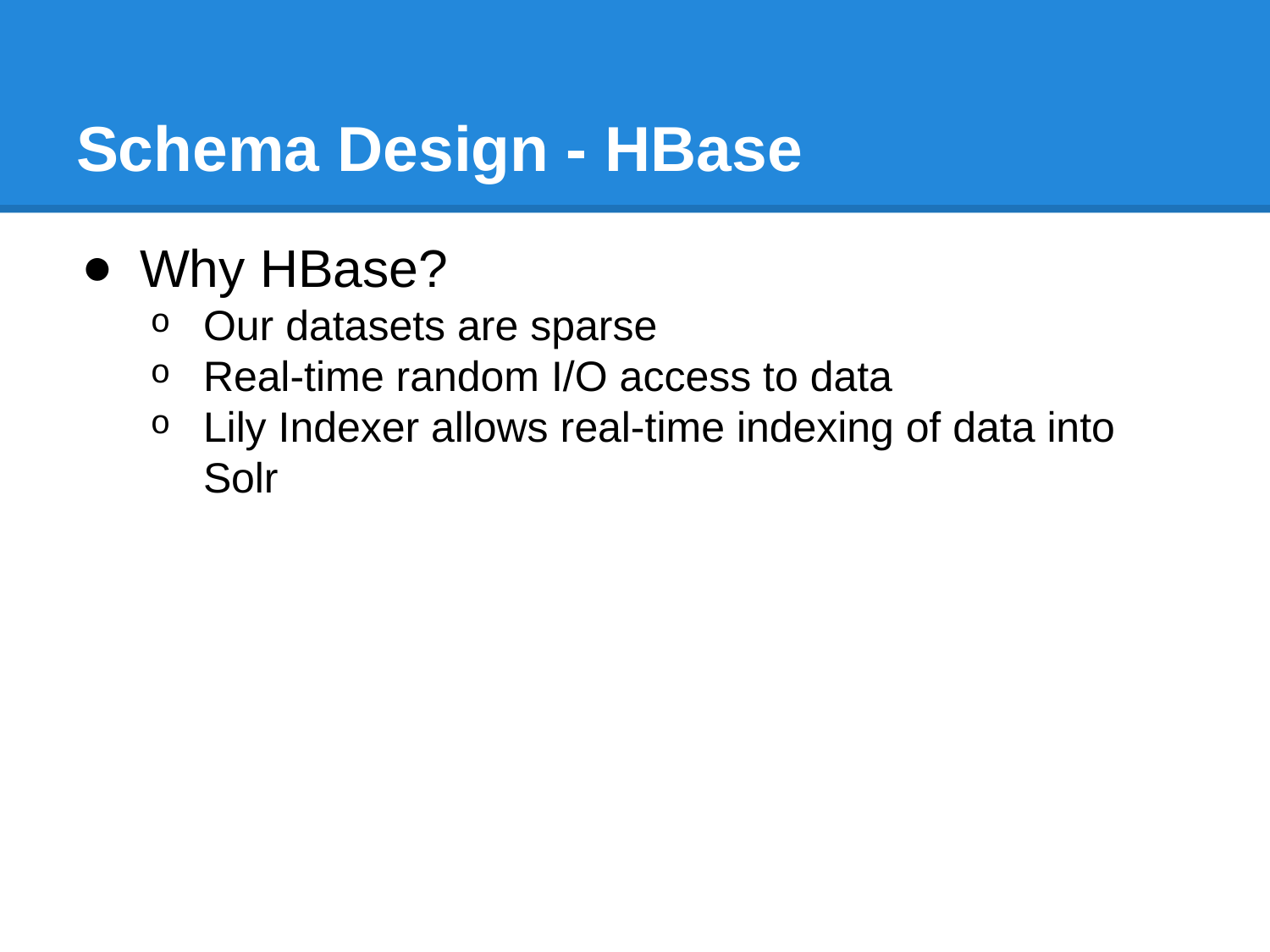

# Schema Design - HBase
Why HBase?
Our datasets are sparse
Real-time random I/O access to data
Lily Indexer allows real-time indexing of data into Solr